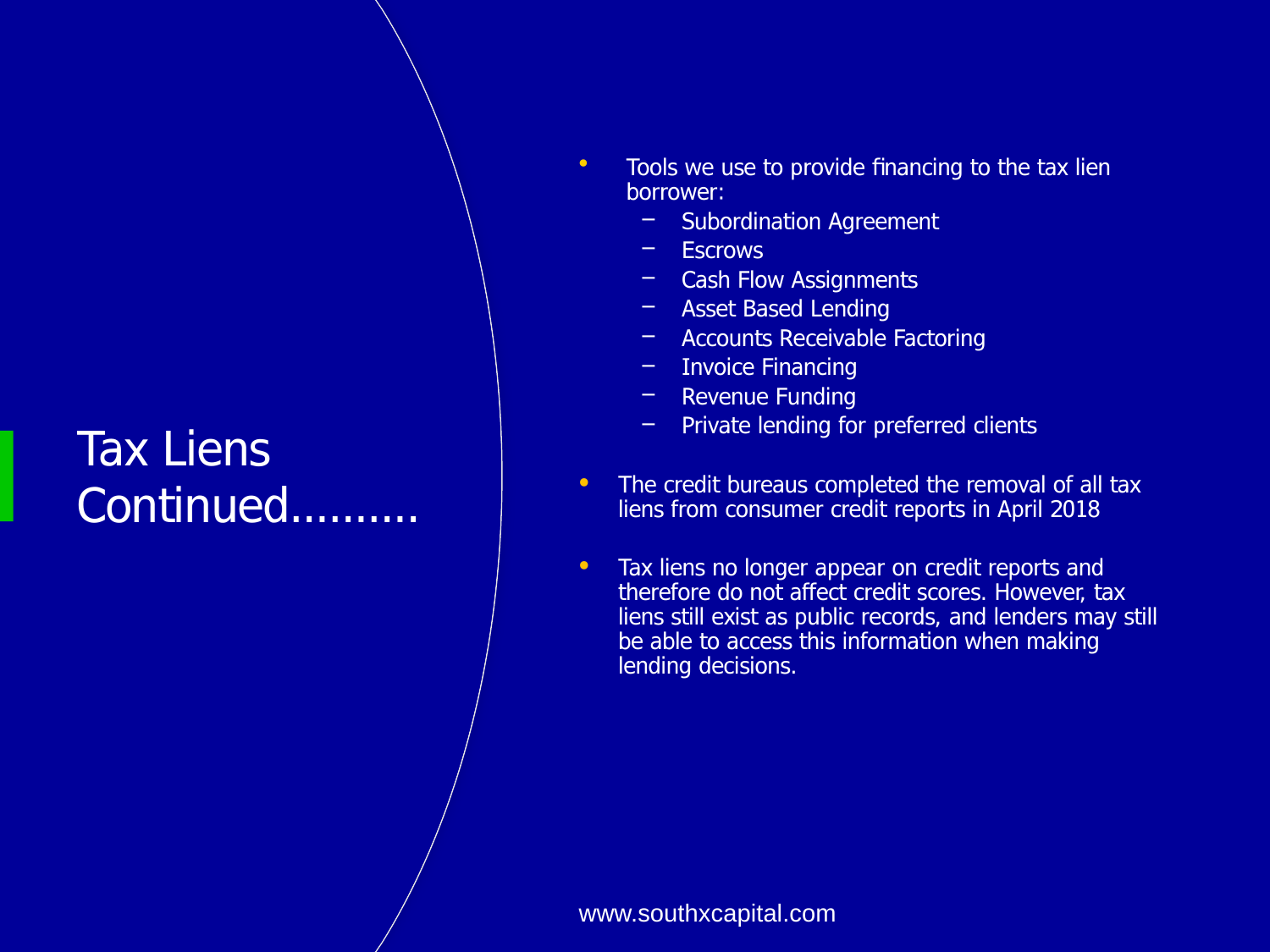

Tools we use to provide financing to the tax lien borrower:
Subordination Agreement
Escrows
Cash Flow Assignments
Asset Based Lending
Accounts Receivable Factoring
Invoice Financing
Revenue Funding
Private lending for preferred clients

The credit bureaus completed the removal of all tax liens from consumer credit reports in April 2018

Tax liens no longer appear on credit reports and therefore do not affect credit scores. However, tax liens still exist as public records, and lenders may still be able to access this information when making lending decisions.

# Tax Liens Continued……….

www.southxcapital.com